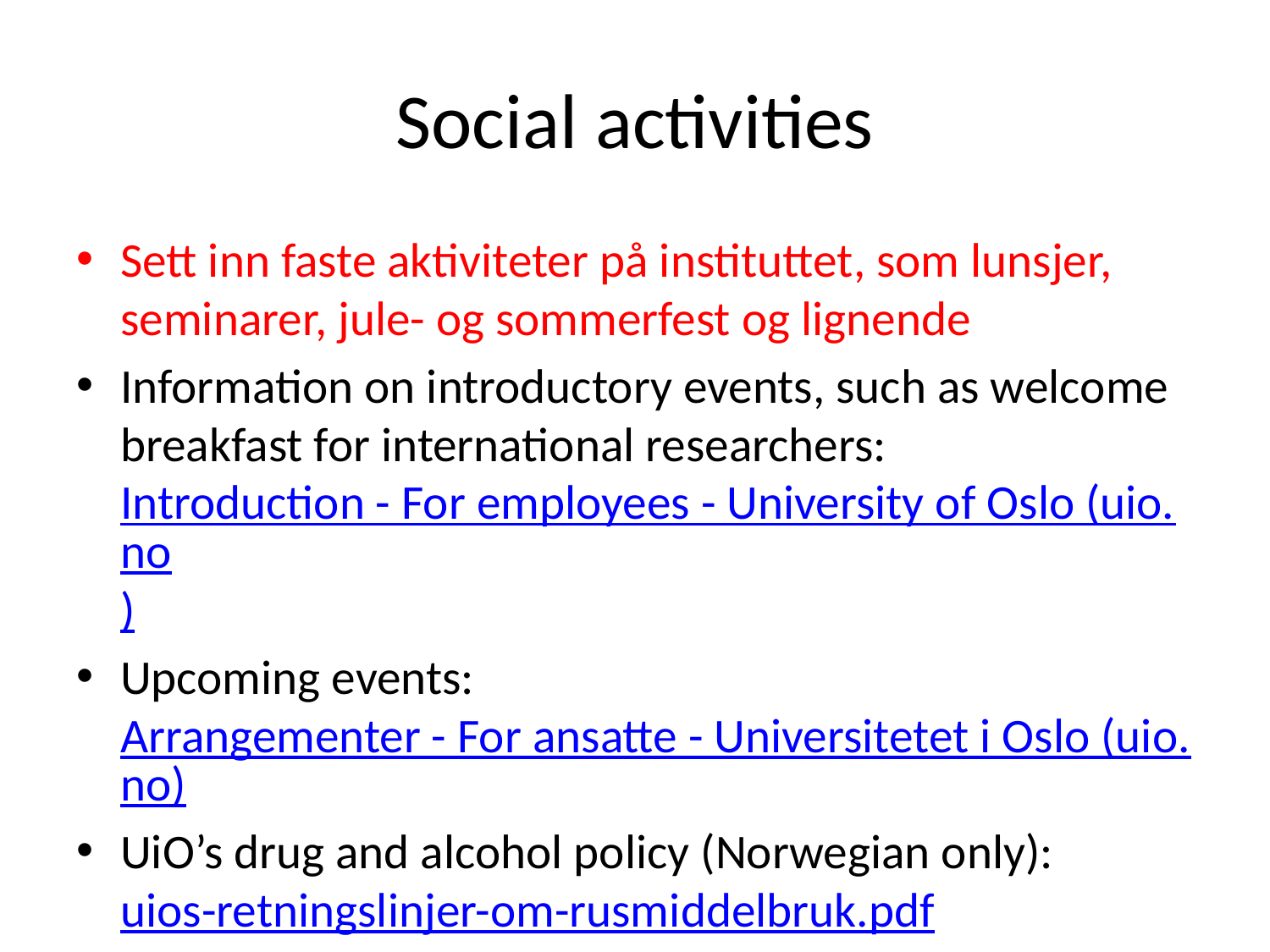

# Social activities
Sett inn faste aktiviteter på instituttet, som lunsjer, seminarer, jule- og sommerfest og lignende
Information on introductory events, such as welcome breakfast for international researchers: Introduction - For employees - University of Oslo (uio.no)
Upcoming events: Arrangementer - For ansatte - Universitetet i Oslo (uio.no)
UiO’s drug and alcohol policy (Norwegian only): uios-retningslinjer-om-rusmiddelbruk.pdf